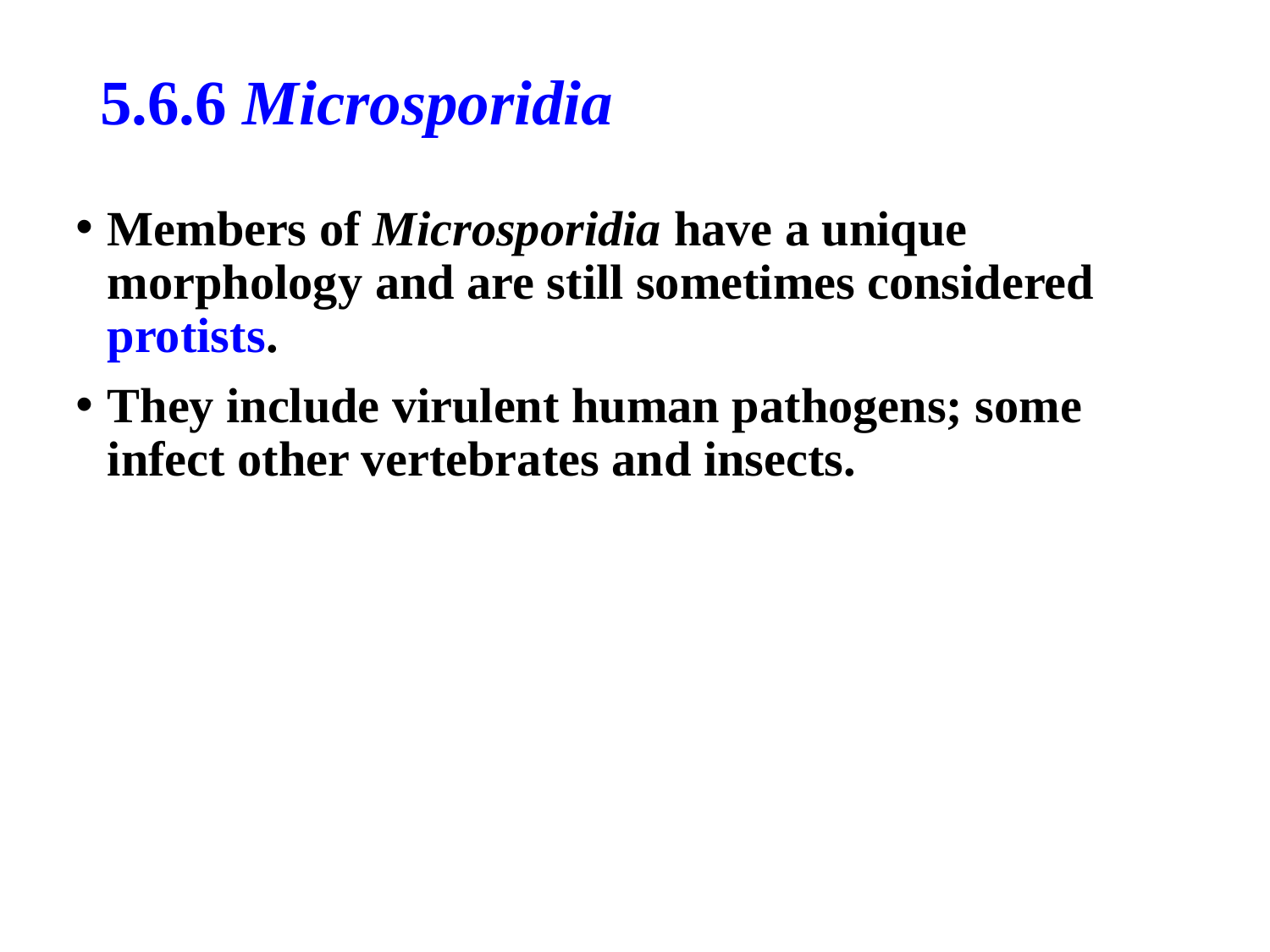

# 5.6.6 Microsporidia
Members of Microsporidia have a unique morphology and are still sometimes considered protists.
They include virulent human pathogens; some infect other vertebrates and insects.